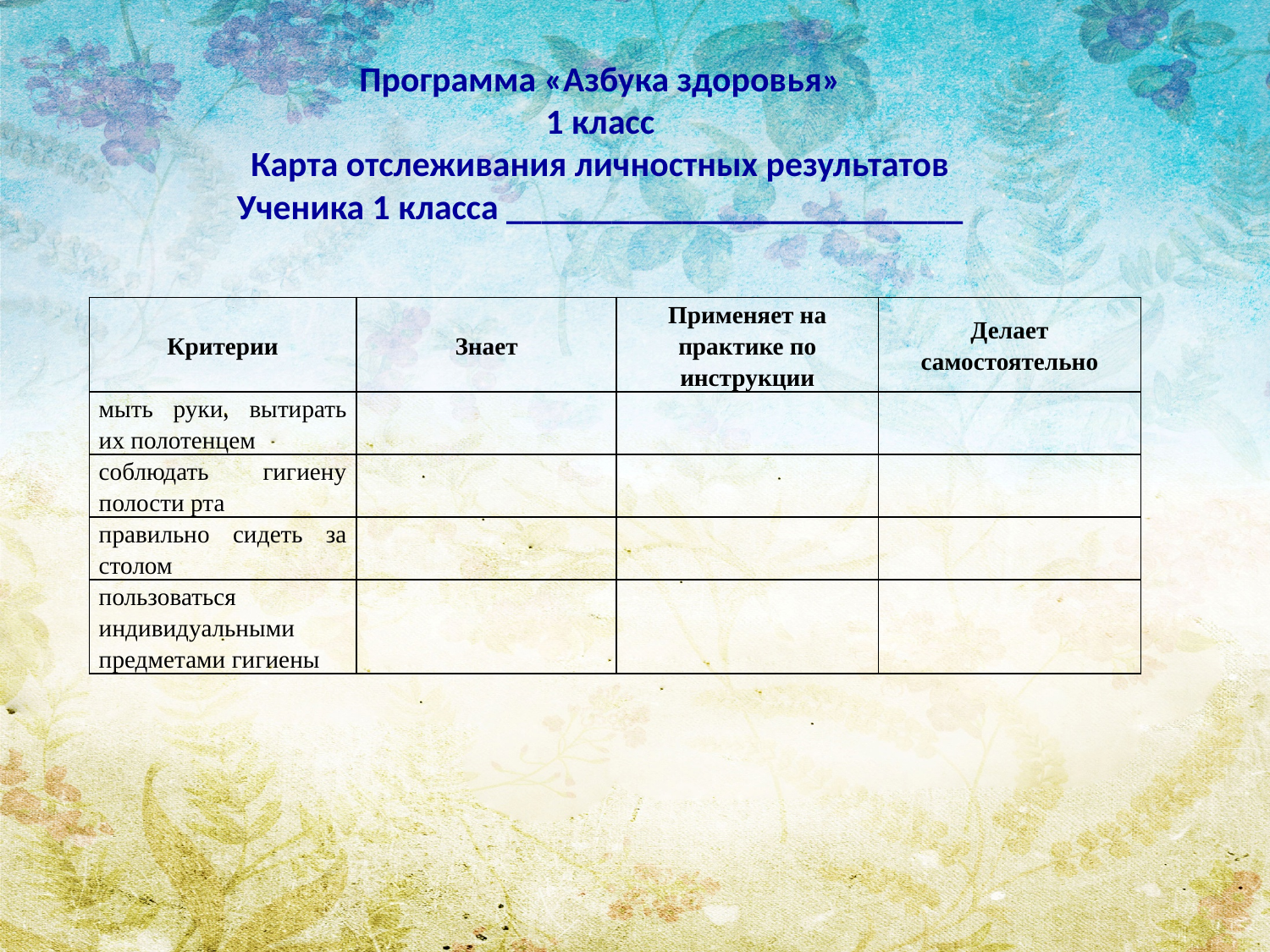

Программа «Азбука здоровья»
1 класс
Карта отслеживания личностных результатов
Ученика 1 класса __________________________

| Критерии | Знает | Применяет на практике по инструкции | Делает самостоятельно |
| --- | --- | --- | --- |
| мыть руки, вытирать их полотенцем |  |  |  |
| соблюдать гигиену полости рта |  |  |  |
| правильно сидеть за столом |  |  |  |
| пользоваться индивидуальными предметами гигиены |  |  |  |